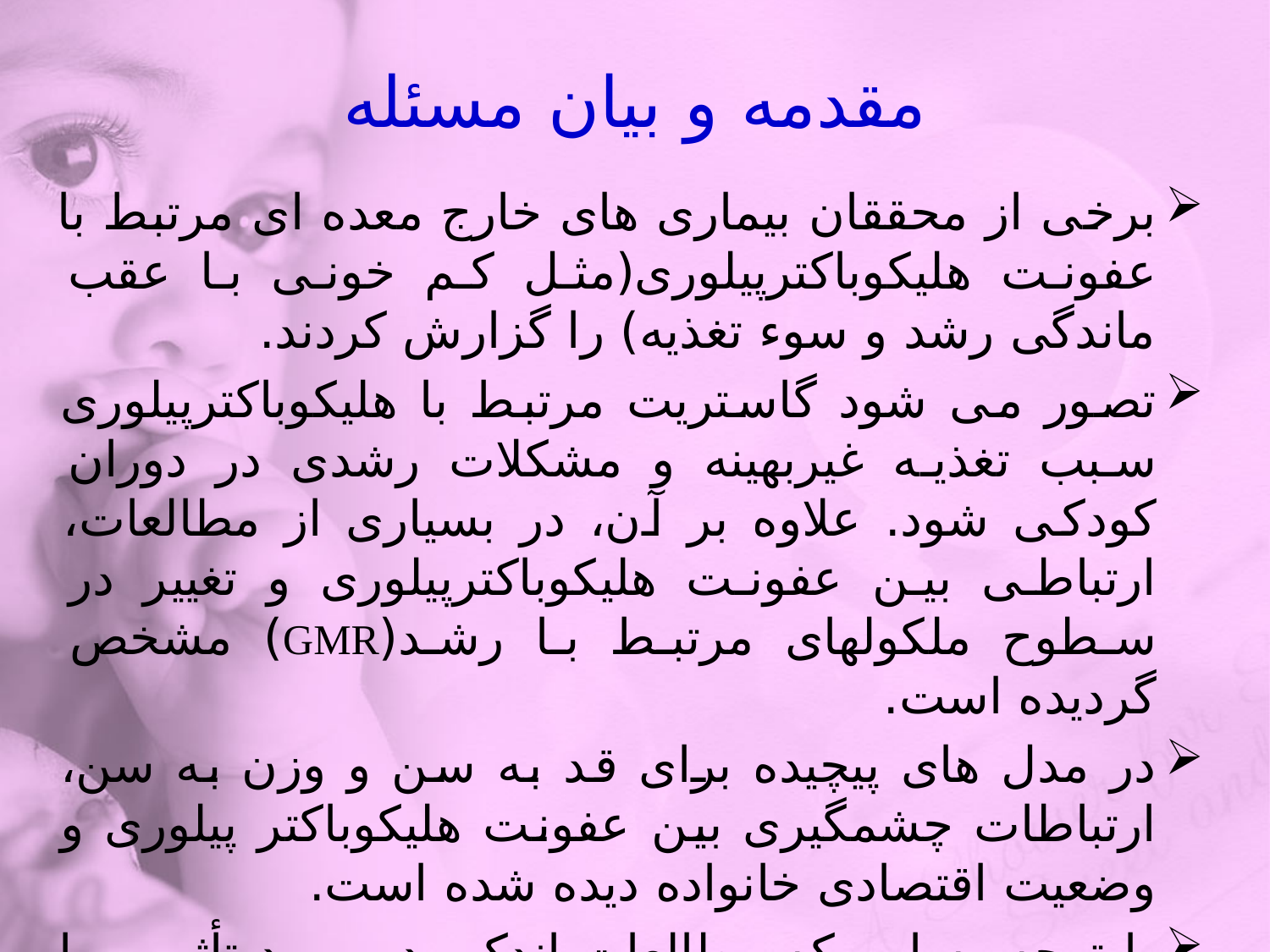

# مقدمه و بیان مسئله
برخی از محققان بیماری های خارج معده ای مرتبط با عفونت هلیکوباکترپیلوری(مثل کم خونی با عقب ماندگی رشد و سوء تغذیه) را گزارش کردند.
تصور می شود گاستریت مرتبط با هلیکوباکترپیلوری سبب تغذیه غیربهینه و مشکلات رشدی در دوران کودکی شود. علاوه بر آن، در بسیاری از مطالعات، ارتباطی بین عفونت هلیکوباکترپیلوری و تغییر در سطوح ملکولهای مرتبط با رشد(GMR) مشخص گردیده است.
در مدل های پیچیده برای قد به سن و وزن به سن، ارتباطات چشمگیری بین عفونت هلیکوباکتر پیلوری و وضعیت اقتصادی خانواده دیده شده است.
با توجه به این که مطالعات اندکی در مورد تأثیر و یا رابطه بین هلیکوباکترپیلوری و اختلالات رشدی در کودکان ایرانی انجام شده است، انجام این مطالعه ضروری به نظر رسیده است.